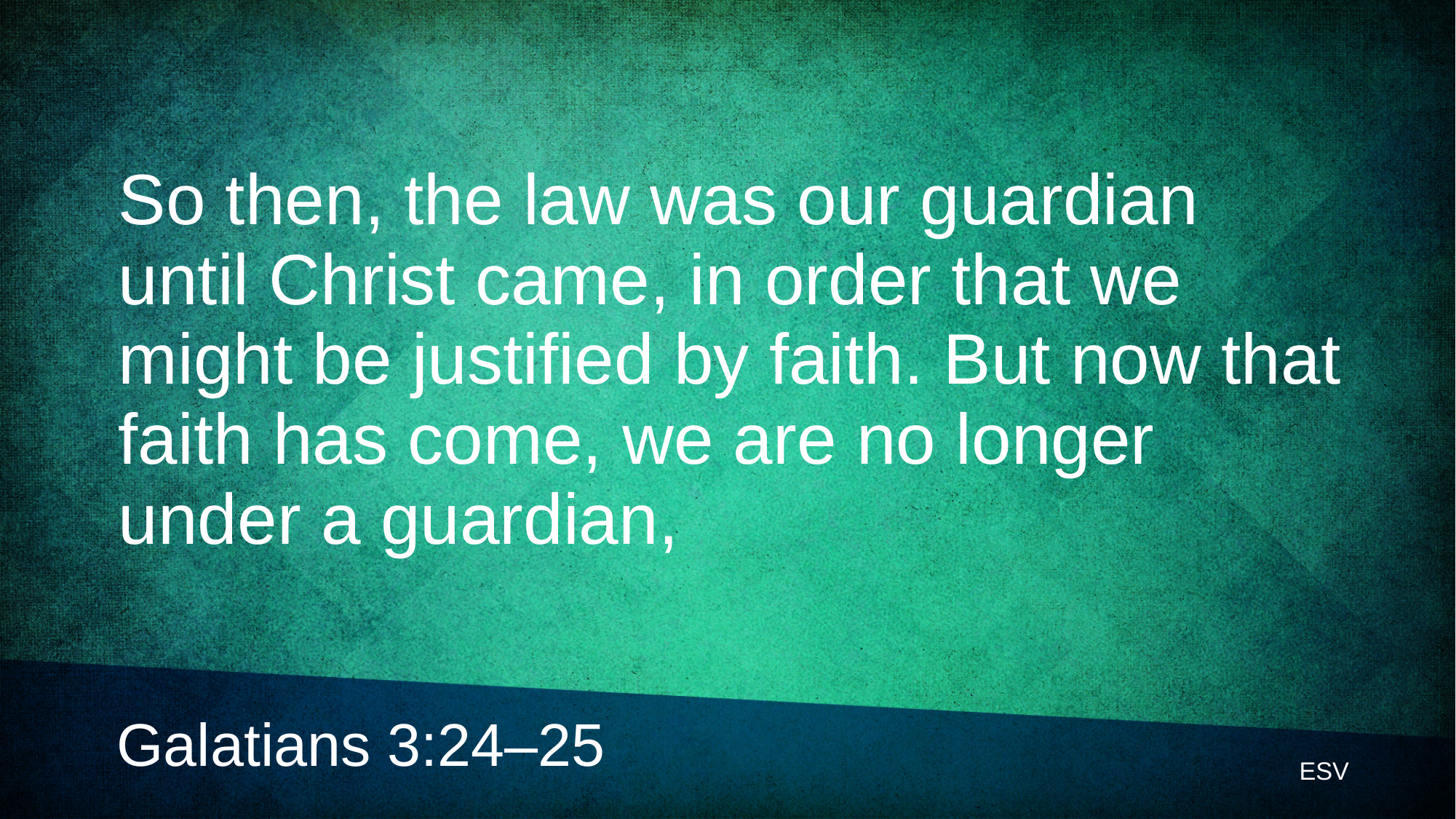

# So then, the law was our guardian until Christ came, in order that we might be justified by faith. But now that faith has come, we are no longer under a guardian,
Galatians 3:24–25
ESV